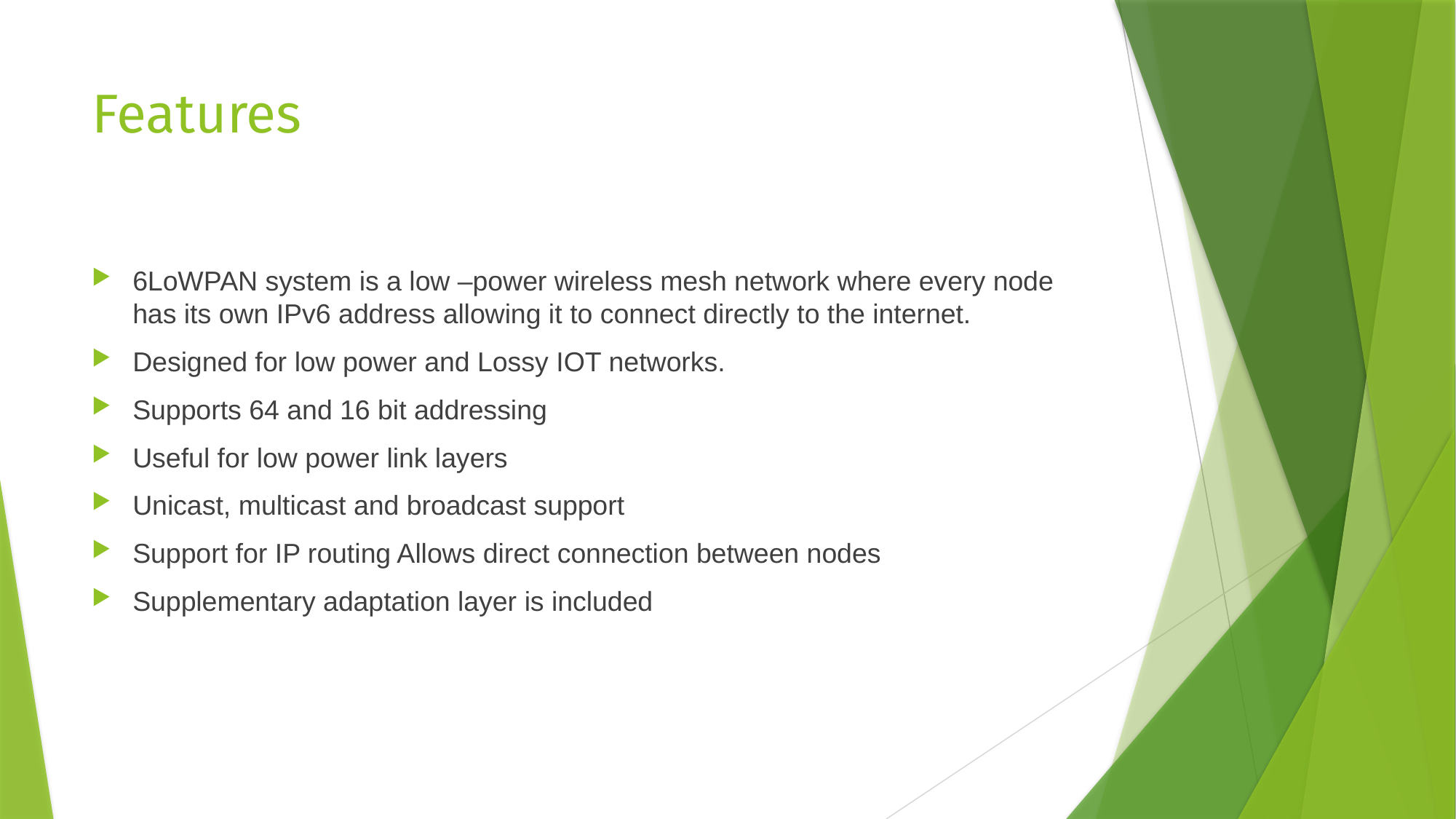

# Features
6LoWPAN system is a low –power wireless mesh network where every node has its own IPv6 address allowing it to connect directly to the internet.
Designed for low power and Lossy IOT networks.
Supports 64 and 16 bit addressing
Useful for low power link layers
Unicast, multicast and broadcast support
Support for IP routing Allows direct connection between nodes
Supplementary adaptation layer is included